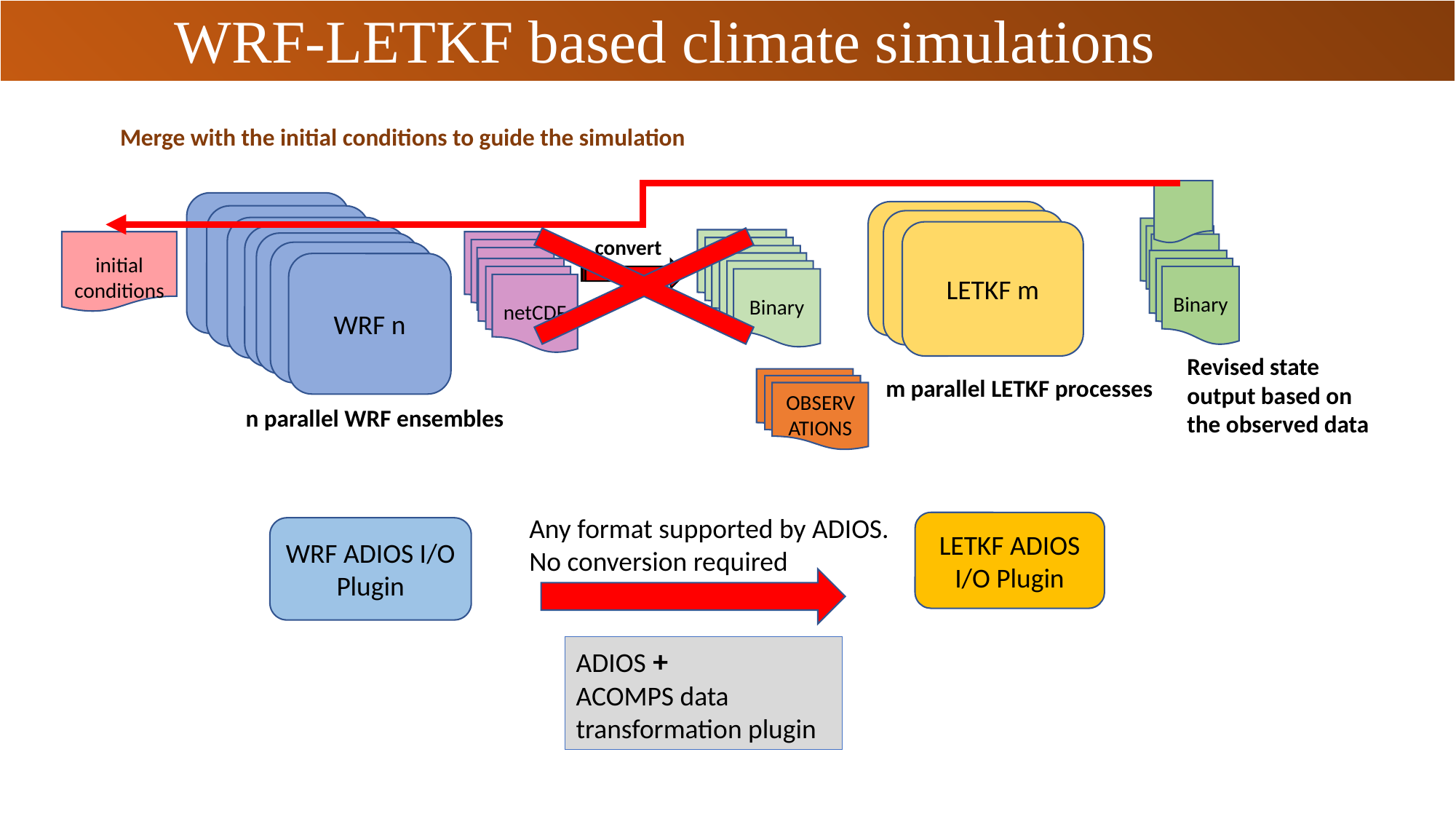

# WRF-LETKF based climate simulations

Merge with the initial conditions to guide the simulation

LETKFm

LETKF m

convert

	initial conditions

WRF n

Binary
Binary
WRF n
netCDF

Revised state output based on the observed data
m parallel LETKF processes
OBSERVATIONS
n parallel WRF ensembles
 Any format supported by ADIOS.
 No conversion required
LETKF ADIOS I/O Plugin
WRF ADIOS I/O Plugin

ADIOS +
ACOMPS data transformation plugin